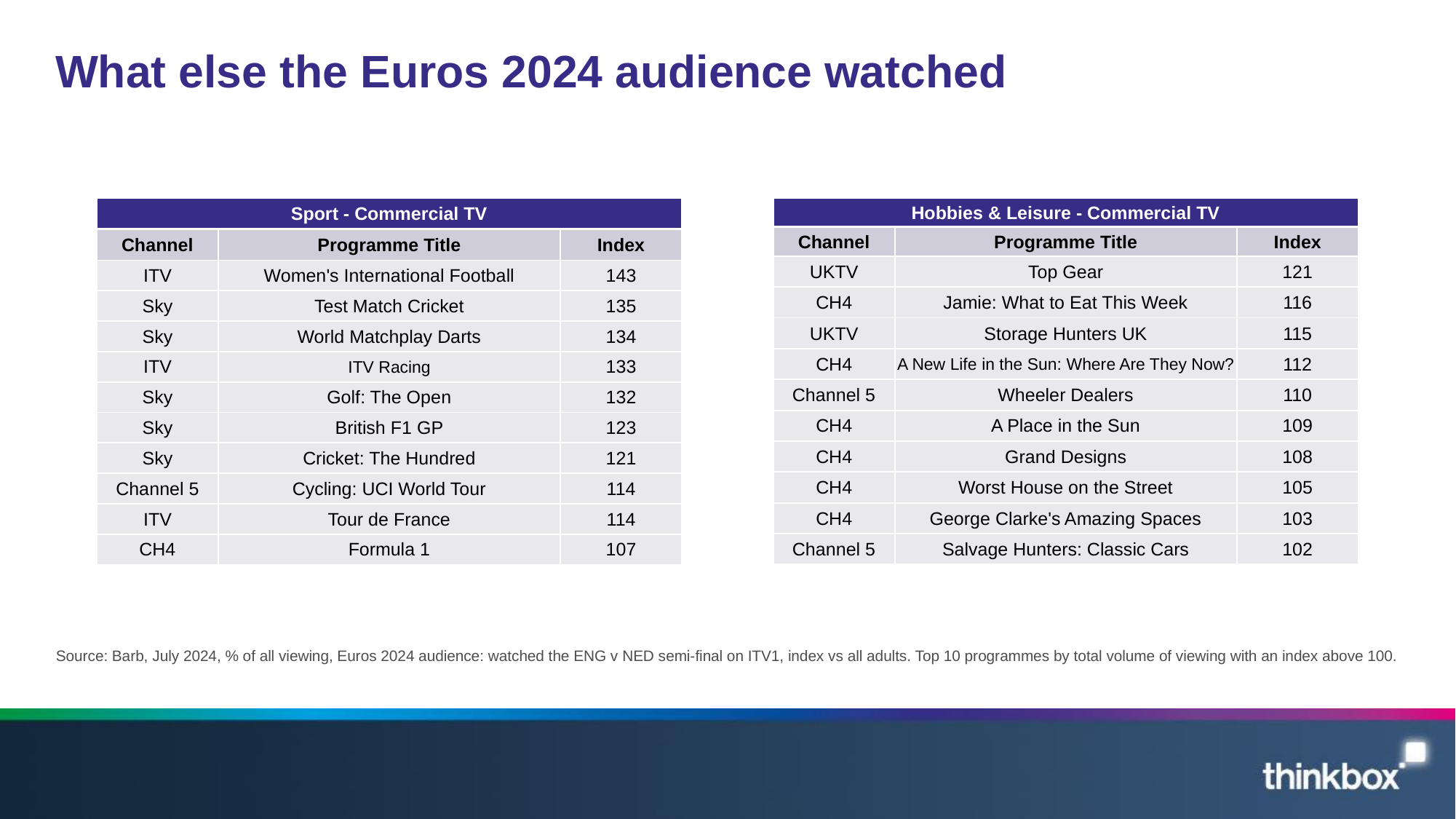

# What else the Euros 2024 audience watched
| Sport - Commercial TV |  |  |
| --- | --- | --- |
| Channel | Programme Title | Index |
| ITV | Women's International Football | 143 |
| Sky | Test Match Cricket | 135 |
| Sky | World Matchplay Darts | 134 |
| ITV | ITV Racing | 133 |
| Sky | Golf: The Open | 132 |
| Sky | British F1 GP | 123 |
| Sky | Cricket: The Hundred | 121 |
| Channel 5 | Cycling: UCI World Tour | 114 |
| ITV | Tour de France | 114 |
| CH4 | Formula 1 | 107 |
| Hobbies & Leisure - Commercial TV |  |  |
| --- | --- | --- |
| Channel | Programme Title | Index |
| UKTV | Top Gear | 121 |
| CH4 | Jamie: What to Eat This Week | 116 |
| UKTV | Storage Hunters UK | 115 |
| CH4 | A New Life in the Sun: Where Are They Now? | 112 |
| Channel 5 | Wheeler Dealers | 110 |
| CH4 | A Place in the Sun | 109 |
| CH4 | Grand Designs | 108 |
| CH4 | Worst House on the Street | 105 |
| CH4 | George Clarke's Amazing Spaces | 103 |
| Channel 5 | Salvage Hunters: Classic Cars | 102 |
Source: Barb, July 2024, % of all viewing, Euros 2024 audience: watched the ENG v NED semi-final on ITV1, index vs all adults. Top 10 programmes by total volume of viewing with an index above 100.